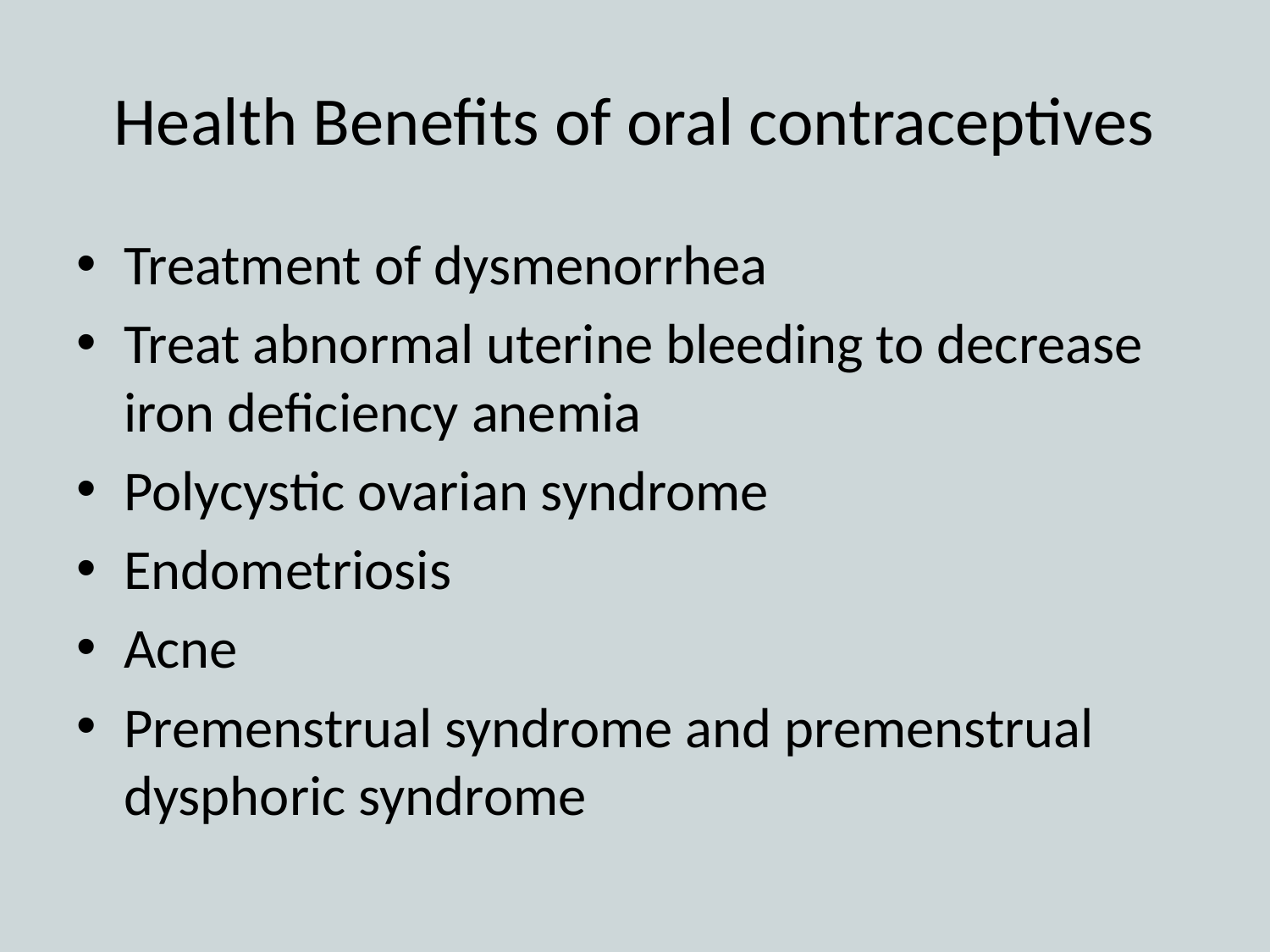

# Health Benefits of oral contraceptives
Treatment of dysmenorrhea
Treat abnormal uterine bleeding to decrease iron deficiency anemia
Polycystic ovarian syndrome
Endometriosis
Acne
Premenstrual syndrome and premenstrual dysphoric syndrome